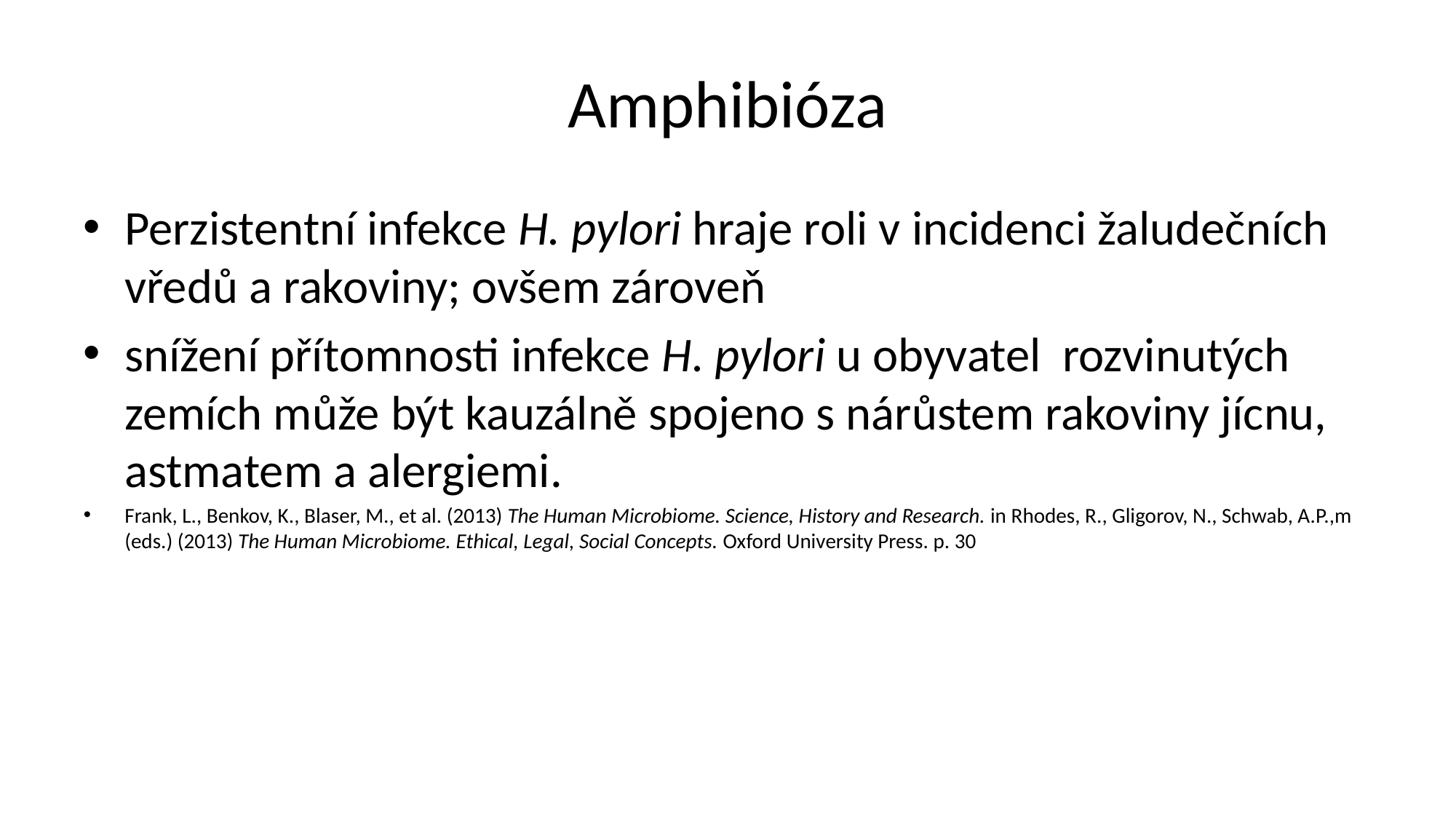

# Amphibióza
Perzistentní infekce H. pylori hraje roli v incidenci žaludečních vředů a rakoviny; ovšem zároveň
snížení přítomnosti infekce H. pylori u obyvatel  rozvinutých zemích může být kauzálně spojeno s nárůstem rakoviny jícnu, astmatem a alergiemi.
Frank, L., Benkov, K., Blaser, M., et al. (2013) The Human Microbiome. Science, History and Research. in Rhodes, R., Gligorov, N., Schwab, A.P.,m (eds.) (2013) The Human Microbiome. Ethical, Legal, Social Concepts. Oxford University Press. p. 30